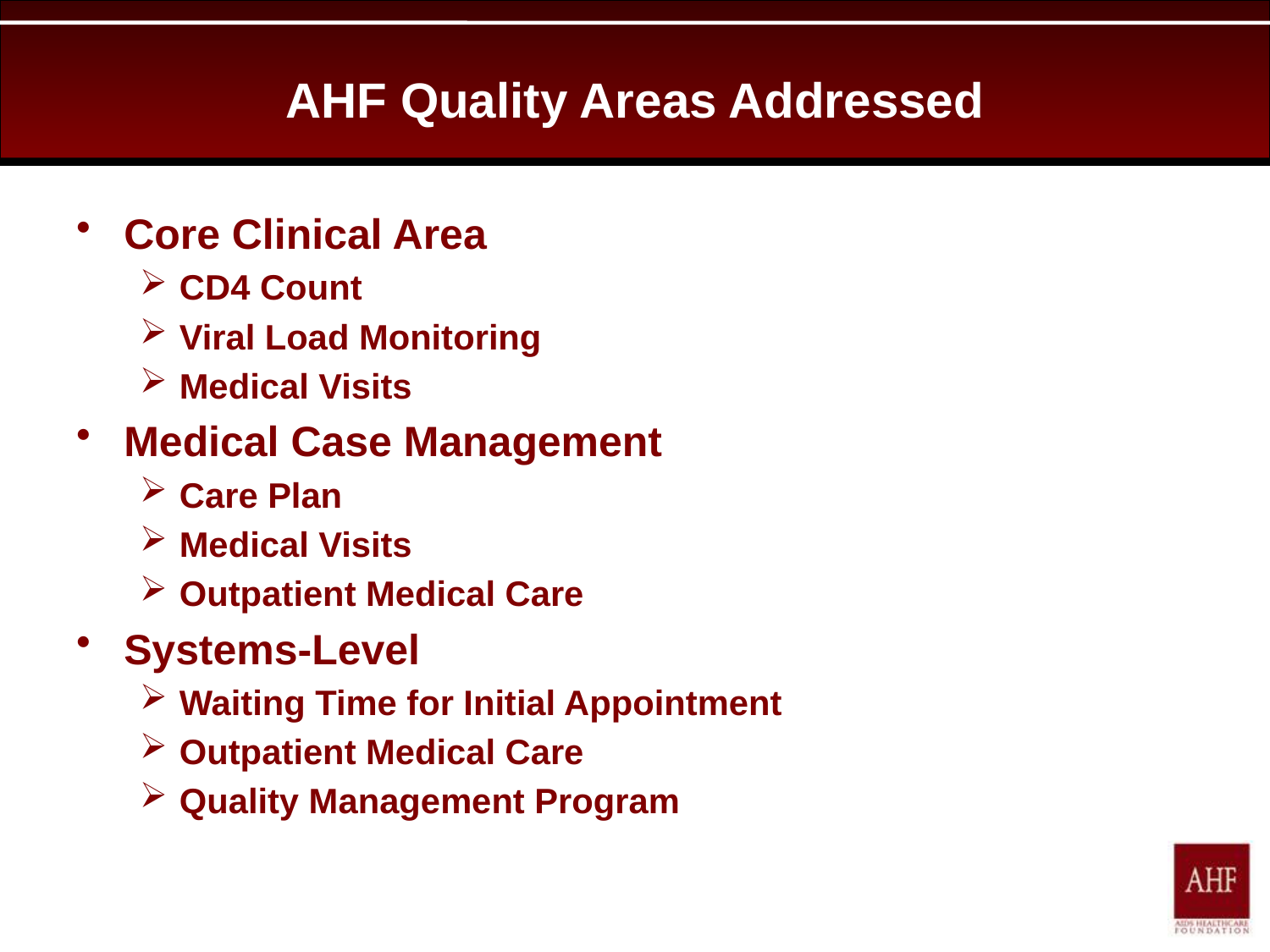

# AHF Quality Areas Addressed
Core Clinical Area
CD4 Count
Viral Load Monitoring
Medical Visits
Medical Case Management
Care Plan
Medical Visits
Outpatient Medical Care
Systems-Level
Waiting Time for Initial Appointment
Outpatient Medical Care
Quality Management Program